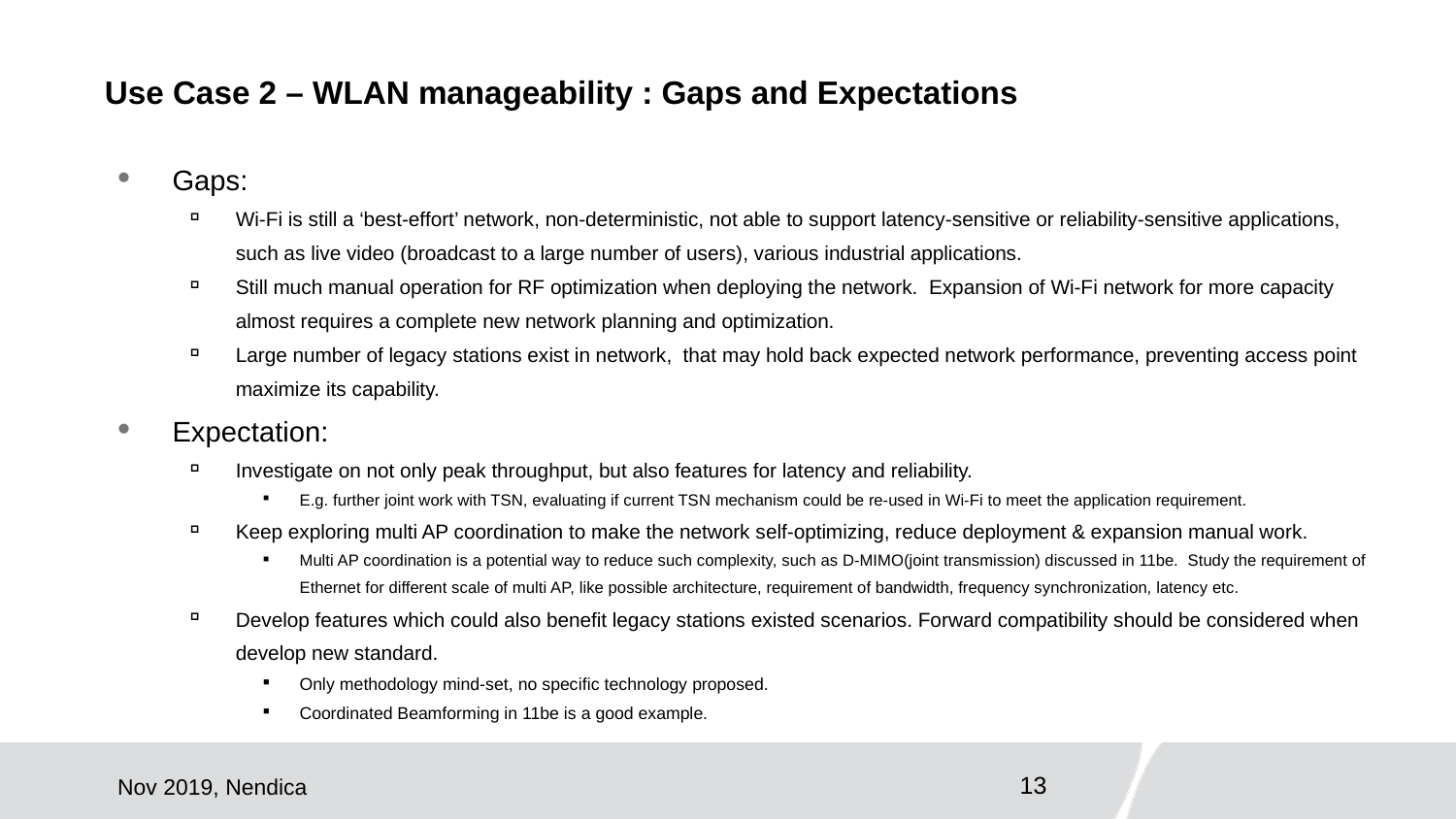

# Use Case 2 – WLAN manageability : Gaps and Expectations
Gaps:
Wi-Fi is still a ‘best-effort’ network, non-deterministic, not able to support latency-sensitive or reliability-sensitive applications, such as live video (broadcast to a large number of users), various industrial applications.
Still much manual operation for RF optimization when deploying the network.  Expansion of Wi-Fi network for more capacity almost requires a complete new network planning and optimization.
Large number of legacy stations exist in network,  that may hold back expected network performance, preventing access point maximize its capability.
Expectation:
Investigate on not only peak throughput, but also features for latency and reliability.
E.g. further joint work with TSN, evaluating if current TSN mechanism could be re-used in Wi-Fi to meet the application requirement.
Keep exploring multi AP coordination to make the network self-optimizing, reduce deployment & expansion manual work.
Multi AP coordination is a potential way to reduce such complexity, such as D-MIMO(joint transmission) discussed in 11be.  Study the requirement of Ethernet for different scale of multi AP, like possible architecture, requirement of bandwidth, frequency synchronization, latency etc.
Develop features which could also benefit legacy stations existed scenarios. Forward compatibility should be considered when develop new standard.
Only methodology mind-set, no specific technology proposed.
Coordinated Beamforming in 11be is a good example.